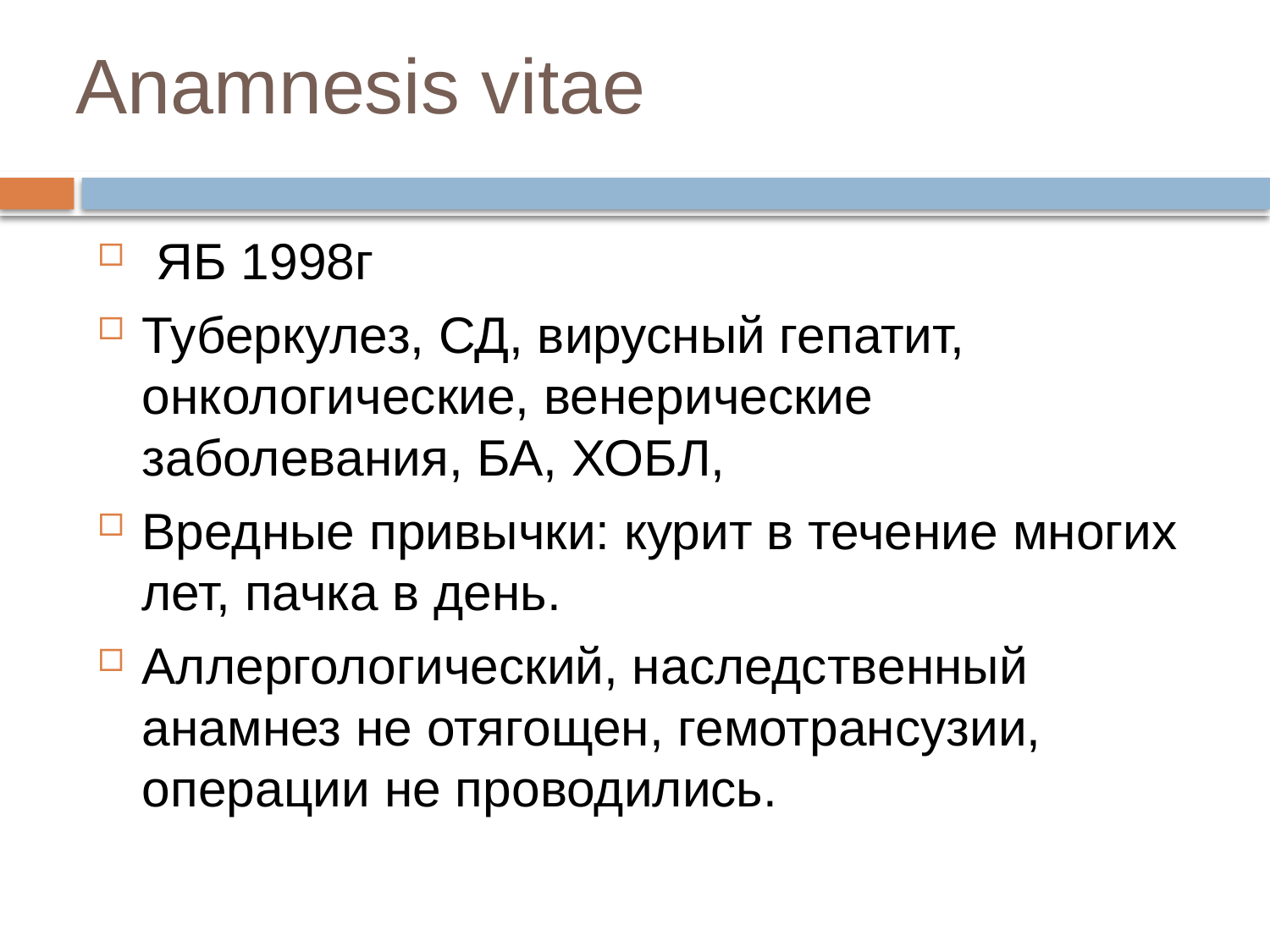

# Anamnesis vitae
 ЯБ 1998г
Туберкулез, СД, вирусный гепатит, онкологические, венерические заболевания, БА, ХОБЛ,
Вредные привычки: курит в течение многих лет, пачка в день.
Аллергологический, наследственный анамнез не отягощен, гемотрансузии, операции не проводились.